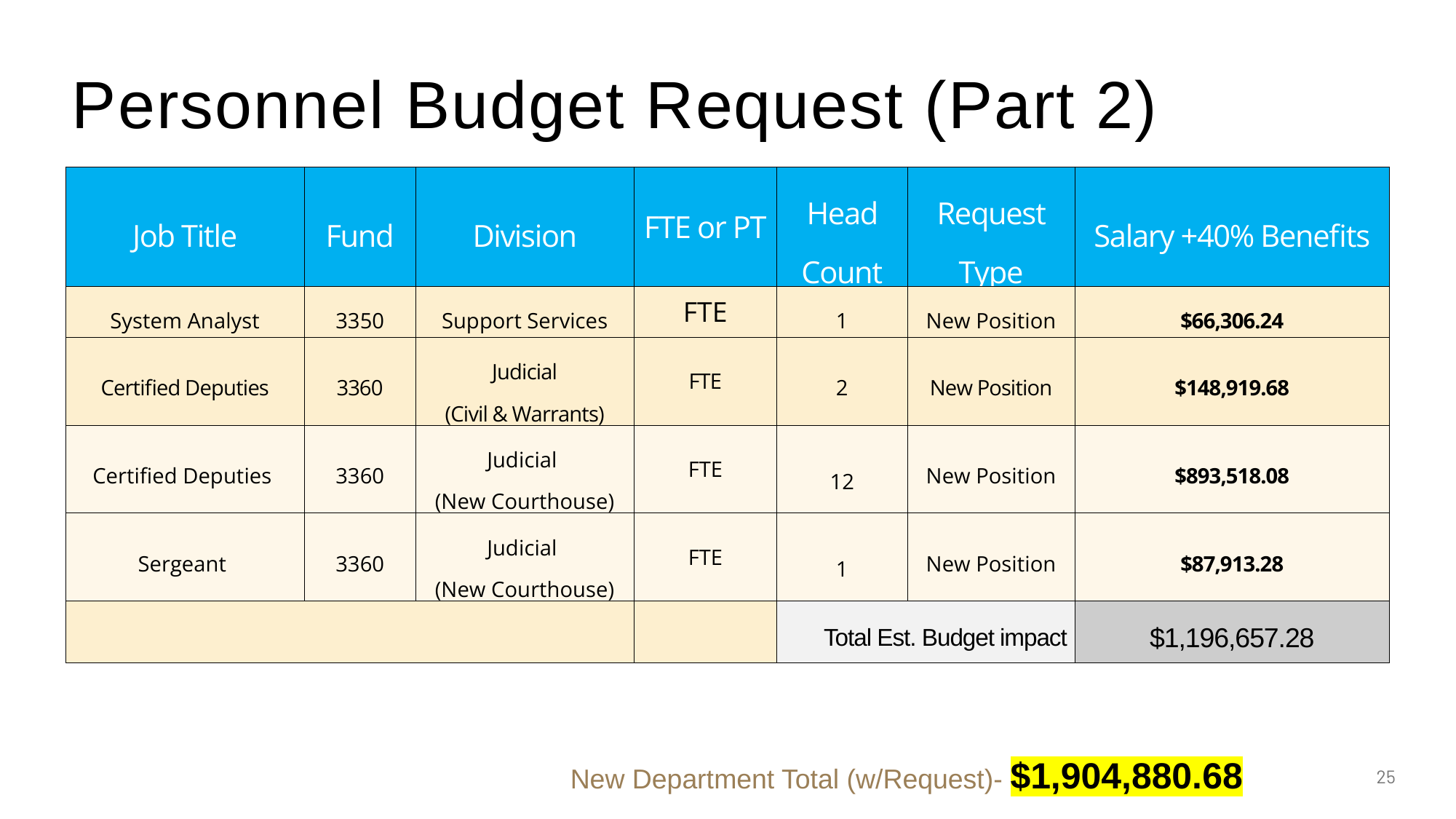

Personnel Budget Request (Part 2)
| Job Title | Fund | Division | FTE or PT | Head Count | Request Type | Salary +40% Benefits |
| --- | --- | --- | --- | --- | --- | --- |
| System Analyst | 3350 | Support Services | FTE | 1 | New Position | $66,306.24 |
| Certified Deputies | 3360 | Judicial (Civil & Warrants) | FTE | 2 | New Position | $148,919.68 |
| Certified Deputies | 3360 | Judicial (New Courthouse) | FTE | 12 | New Position | $893,518.08 |
| Sergeant | 3360 | Judicial (New Courthouse) | FTE | 1 | New Position | $87,913.28 |
|  |  |  |  | Total Est. Budget impact |  | $1,196,657.28 |
New Department Total (w/Request)- $1,904,880.68

25